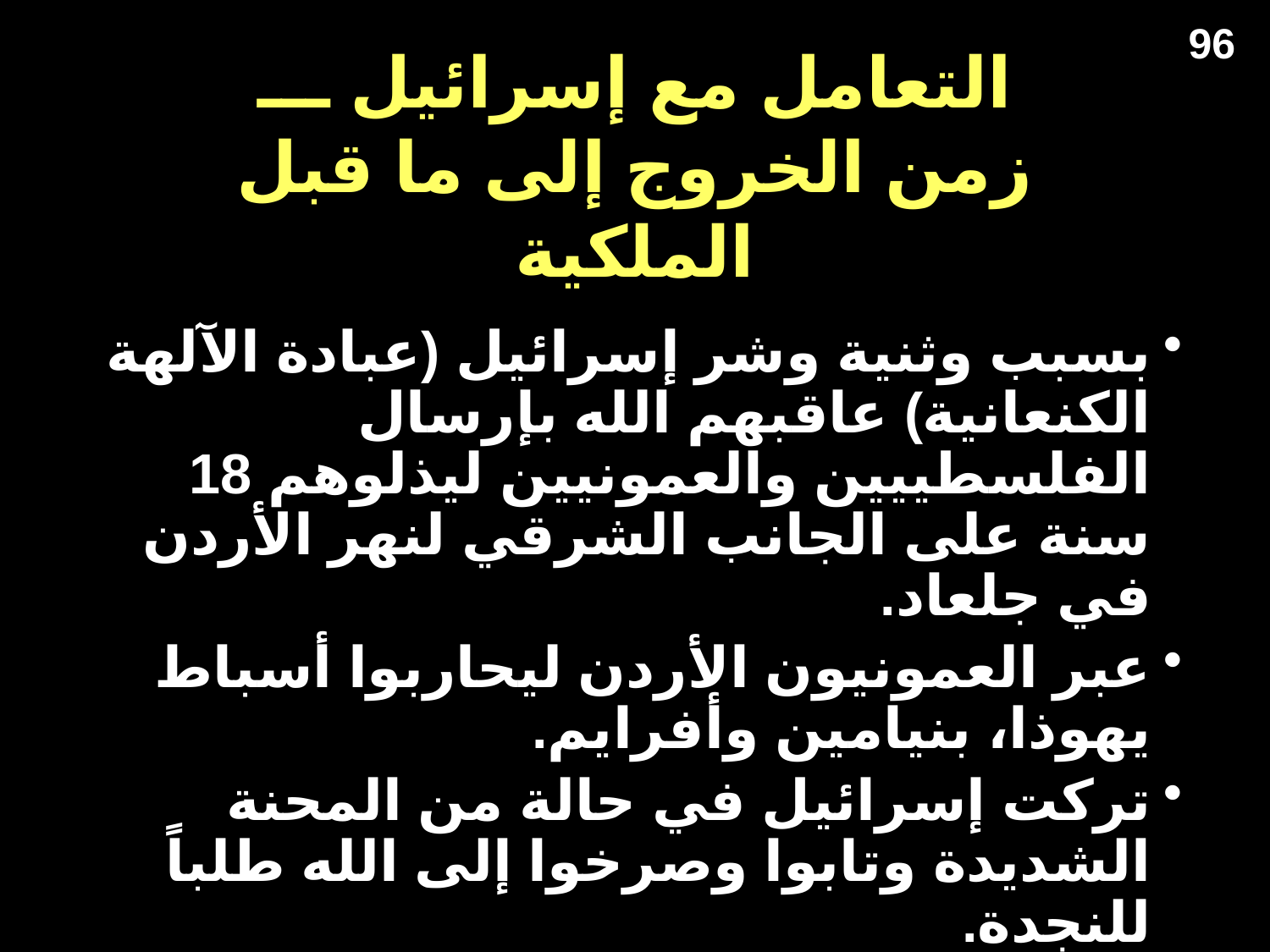

96
# التعامل مع إسرائيل ـــ زمن الخروج إلى ما قبل الملكية
بسبب وثنية وشر إسرائيل (عبادة الآلهة الكنعانية) عاقبهم الله بإرسال الفلسطييين والعمونيين ليذلوهم 18 سنة على الجانب الشرقي لنهر الأردن في جلعاد.
عبر العمونيون الأردن ليحاربوا أسباط يهوذا، بنيامين وأفرايم.
تركت إسرائيل في حالة من المحنة الشديدة وتابوا وصرخوا إلى الله طلباً للنجدة.